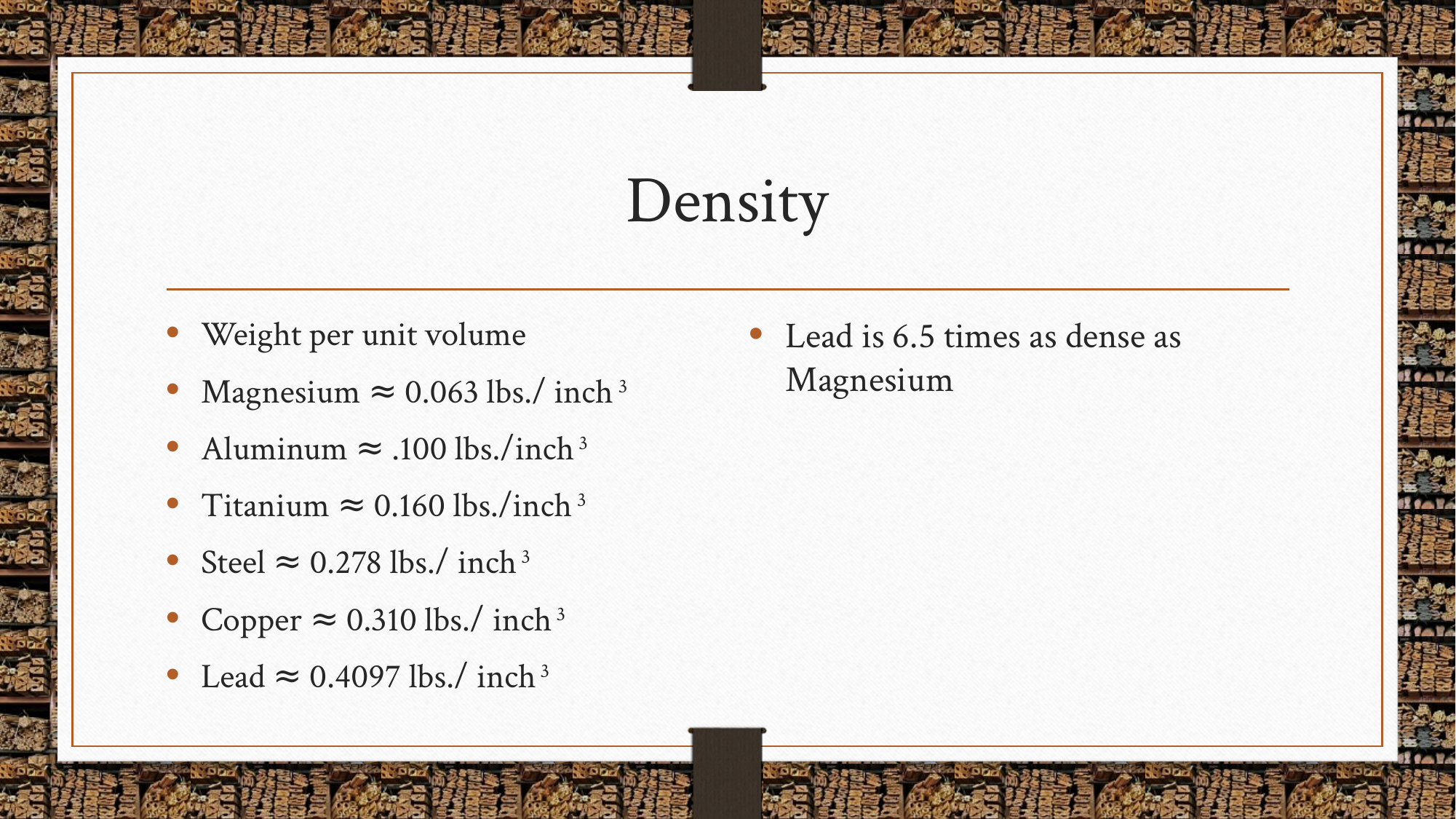

# Density
Weight per unit volume
Magnesium ≈ 0.063 lbs./ inch 3
Aluminum ≈ .100 lbs./inch 3
Titanium ≈ 0.160 lbs./inch 3
Steel ≈ 0.278 lbs./ inch 3
Copper ≈ 0.310 lbs./ inch 3
Lead ≈ 0.4097 lbs./ inch 3

Lead is 6.5 times as dense as Magnesium